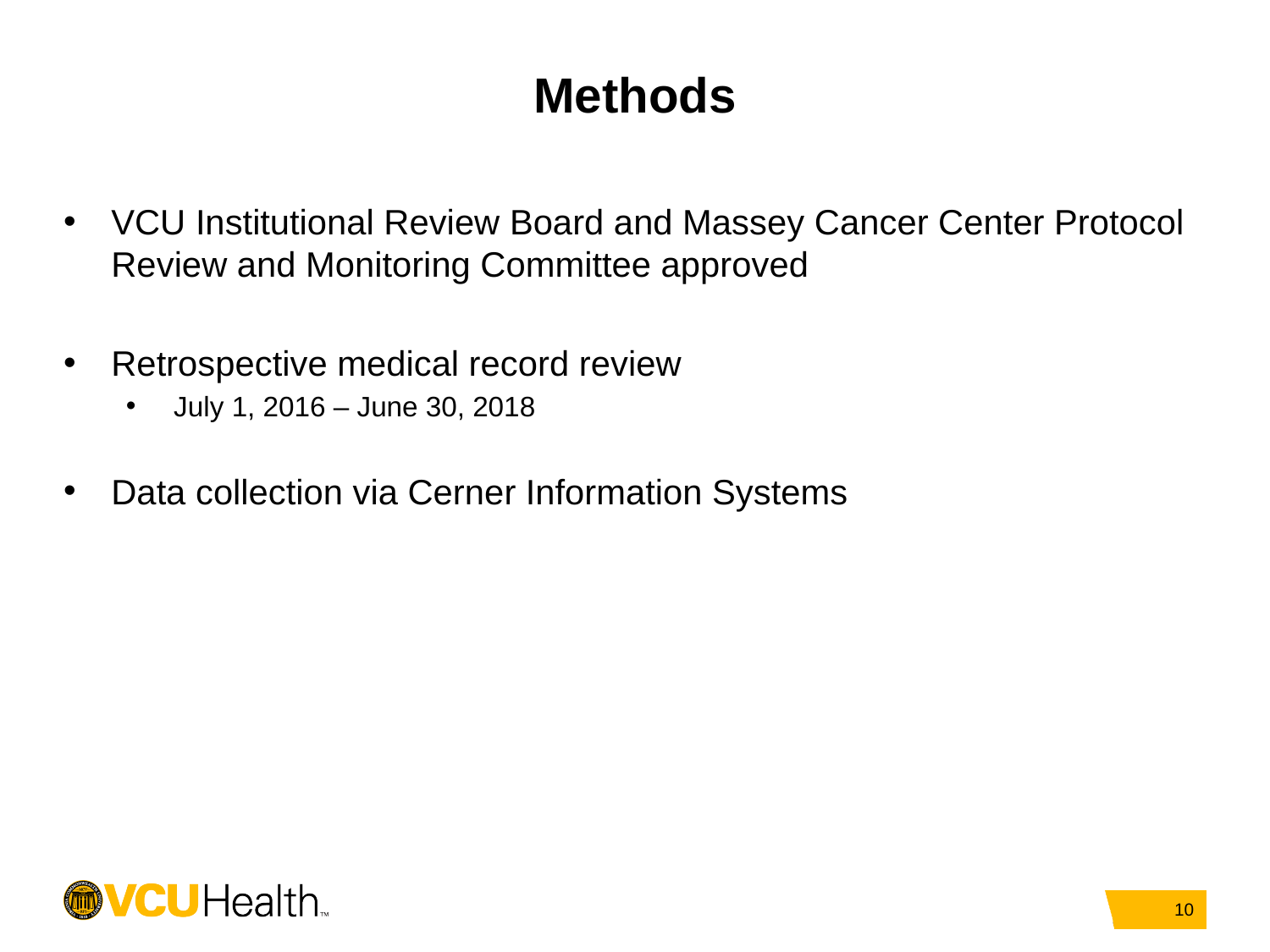

# Methods
VCU Institutional Review Board and Massey Cancer Center Protocol Review and Monitoring Committee approved

Retrospective medical record review
July 1, 2016 – June 30, 2018

Data collection via Cerner Information Systems

10